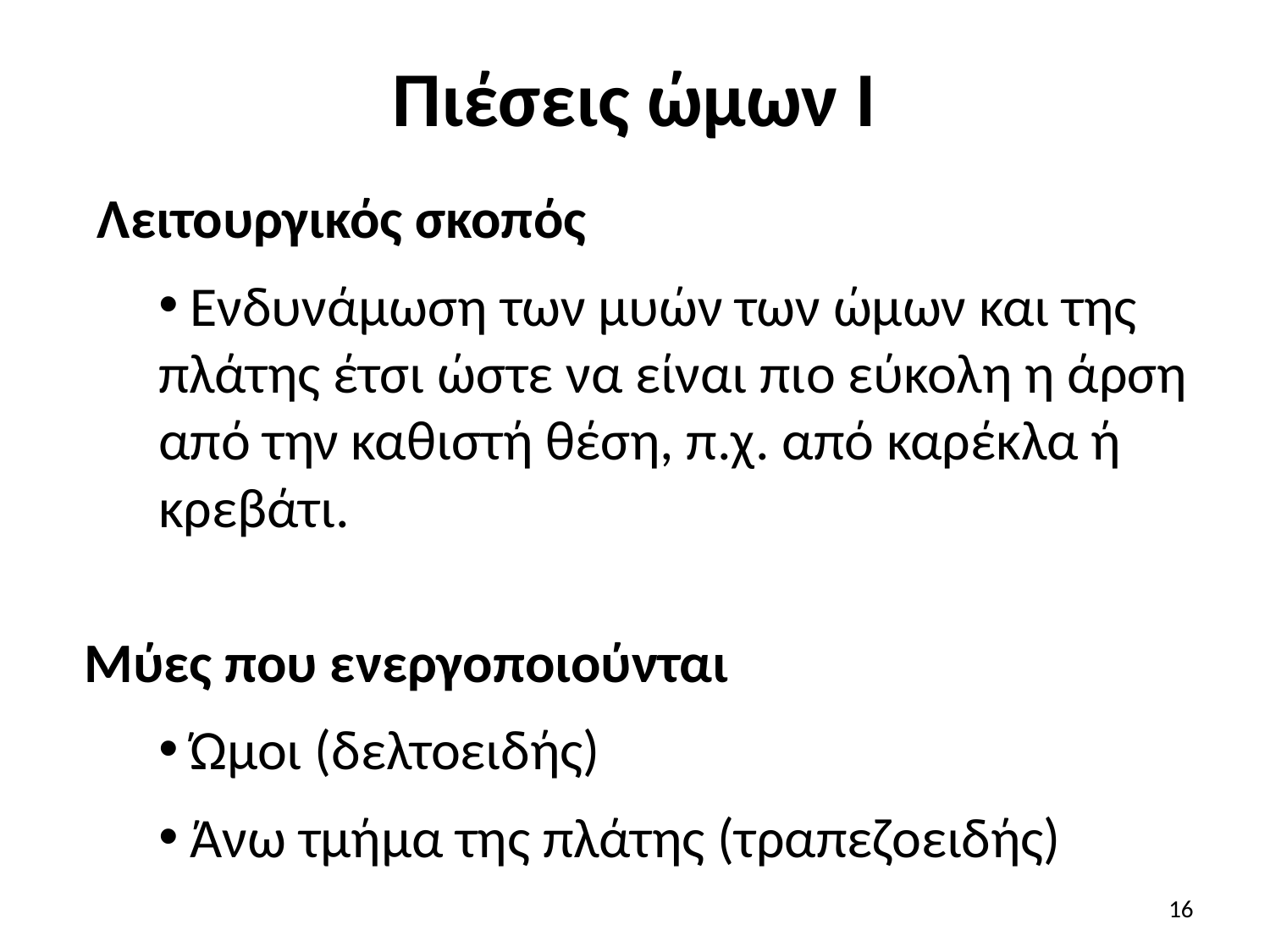

# Πιέσεις ώμων Ι
 Λειτουργικός σκοπός
 Ενδυνάμωση των μυών των ώμων και της πλάτης έτσι ώστε να είναι πιο εύκολη η άρση από την καθιστή θέση, π.χ. από καρέκλα ή κρεβάτι.
Μύες που ενεργοποιούνται
 Ώμοι (δελτοειδής)
 Άνω τμήμα της πλάτης (τραπεζοειδής)

16